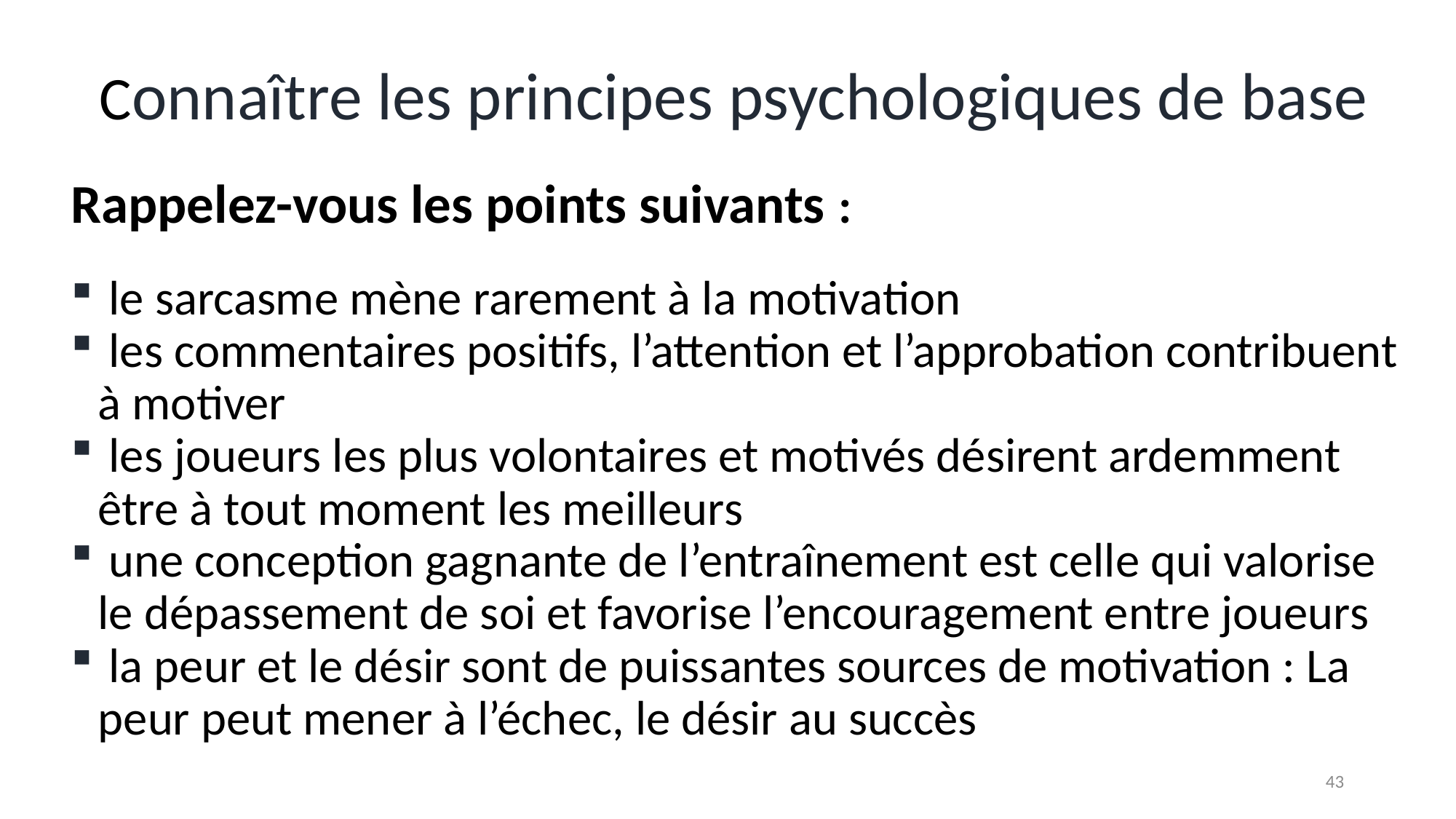

# Connaître les principes psychologiques de base
Rappelez-vous les points suivants :

 le sarcasme mène rarement à la motivation
 les commentaires positifs, l’attention et l’approbation contribuent à motiver
 les joueurs les plus volontaires et motivés désirent ardemment être à tout moment les meilleurs
 une conception gagnante de l’entraînement est celle qui valorise le dépassement de soi et favorise l’encouragement entre joueurs
 la peur et le désir sont de puissantes sources de motivation : La peur peut mener à l’échec, le désir au succès

43